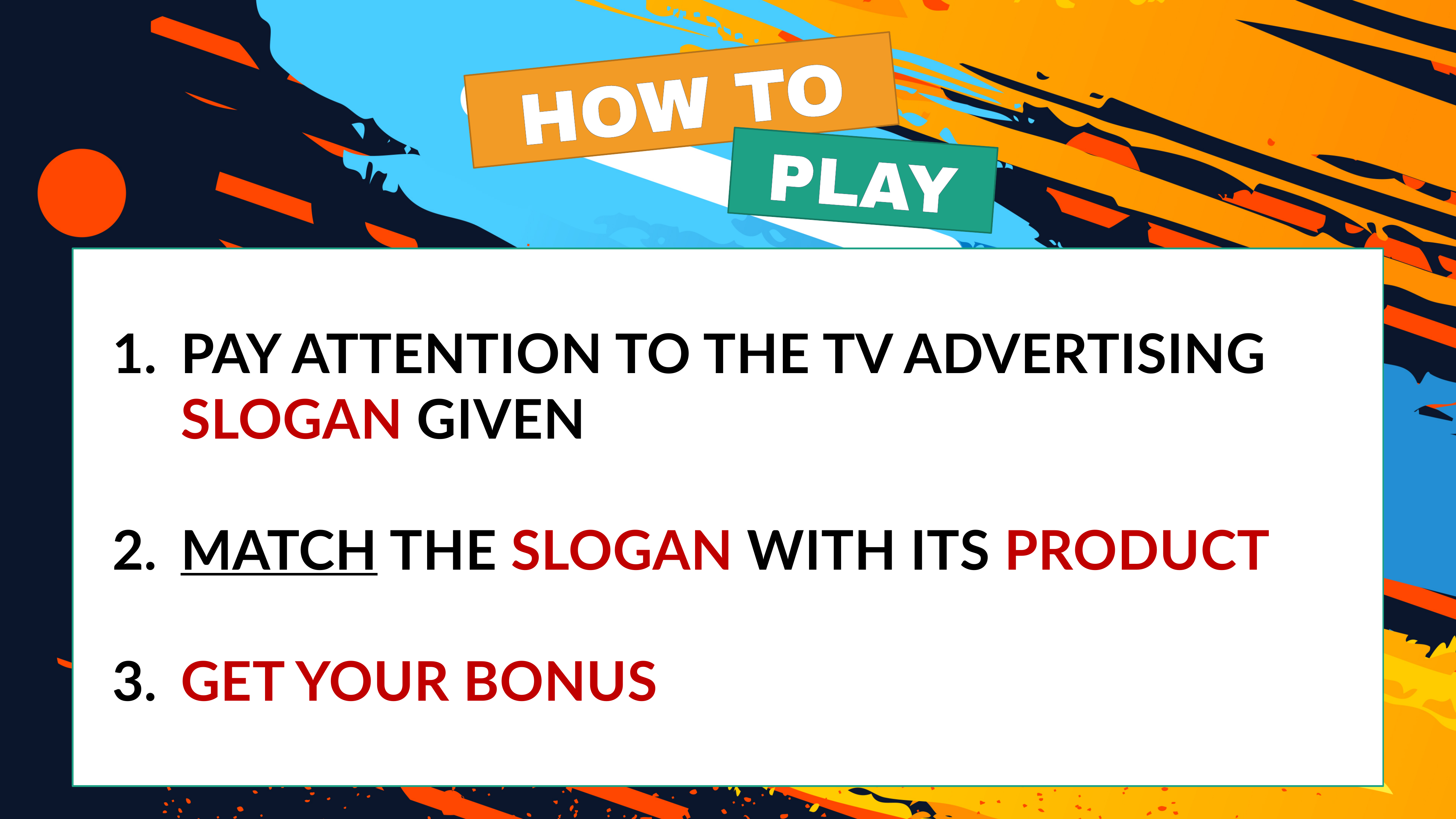

HOW TO
PLAY

PAY ATTENTION TO THE TV ADVERTISING SLOGAN GIVEN

MATCH THE SLOGAN WITH ITS PRODUCT

GET YOUR BONUS